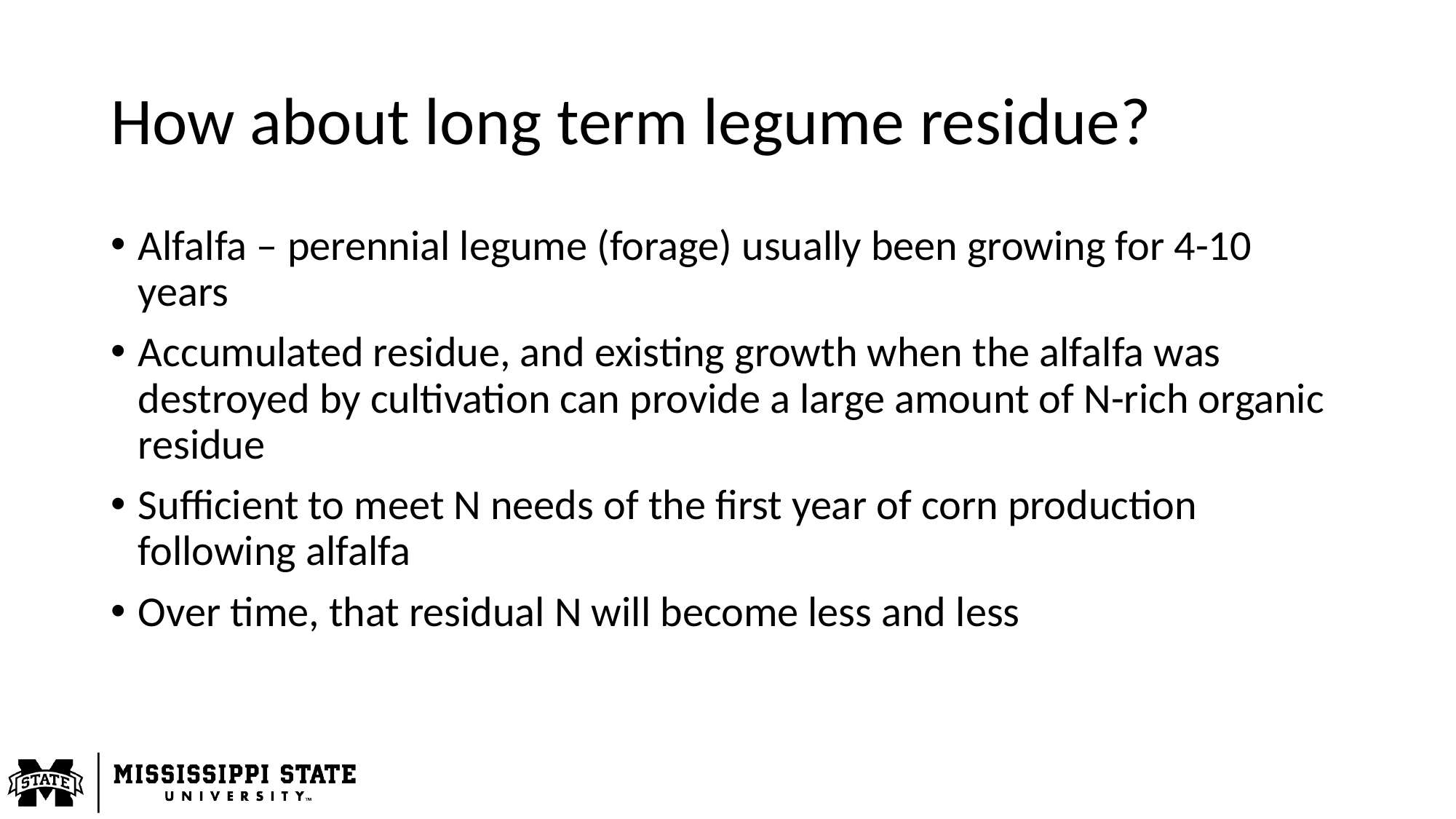

# How about long term legume residue?
Alfalfa – perennial legume (forage) usually been growing for 4-10 years
Accumulated residue, and existing growth when the alfalfa was destroyed by cultivation can provide a large amount of N-rich organic residue
Sufficient to meet N needs of the first year of corn production following alfalfa
Over time, that residual N will become less and less